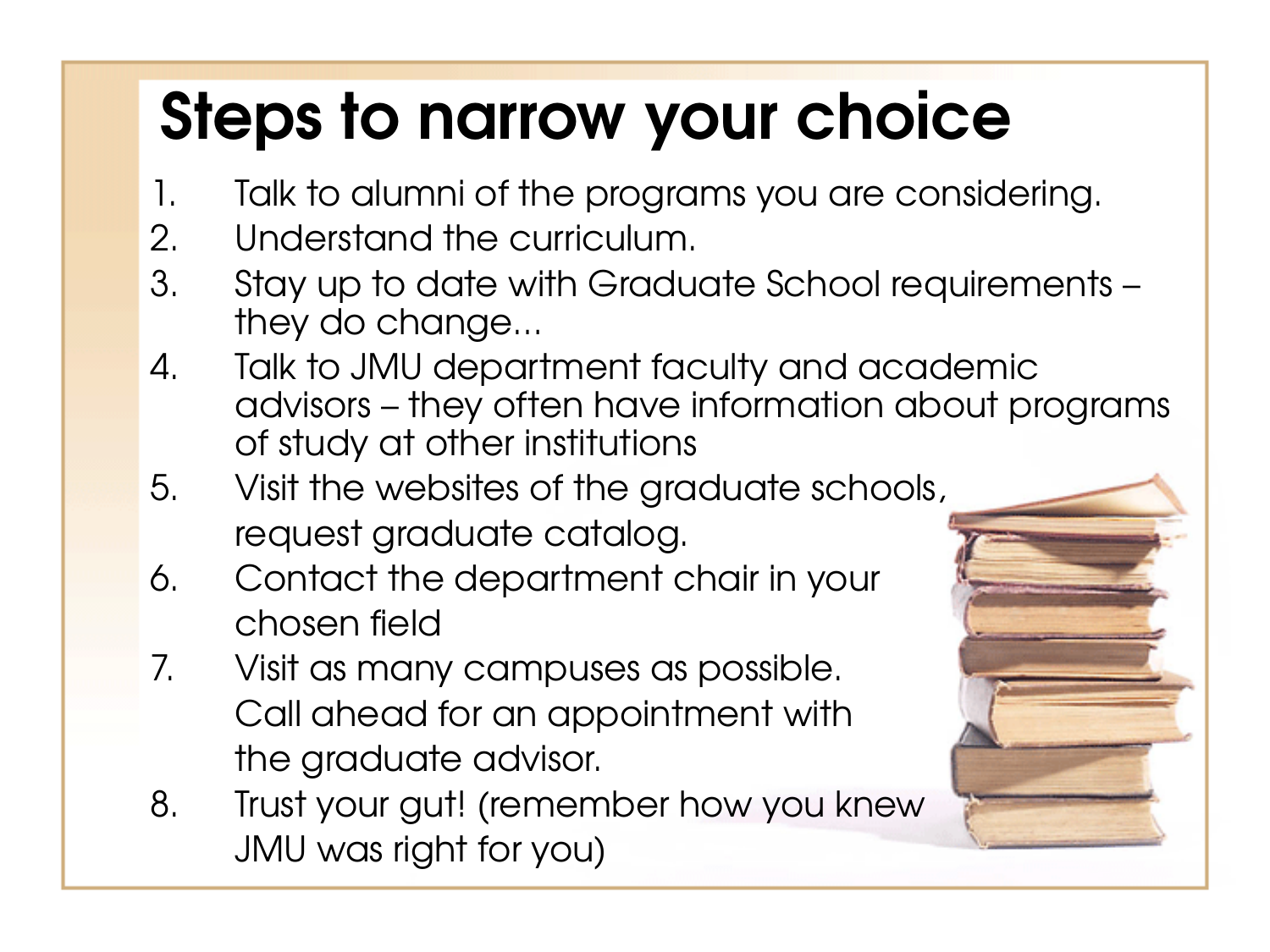

# Steps to narrow your choice
Talk to alumni of the programs you are considering.
Understand the curriculum.
Stay up to date with Graduate School requirements – they do change…
Talk to JMU department faculty and academic advisors – they often have information about programs of study at other institutions
Visit the websites of the graduate schools,
	request graduate catalog.
Contact the department chair in your
	chosen field
7.	Visit as many campuses as possible.
	Call ahead for an appointment with
	the graduate advisor.
Trust your gut! (remember how you knew
	JMU was right for you)